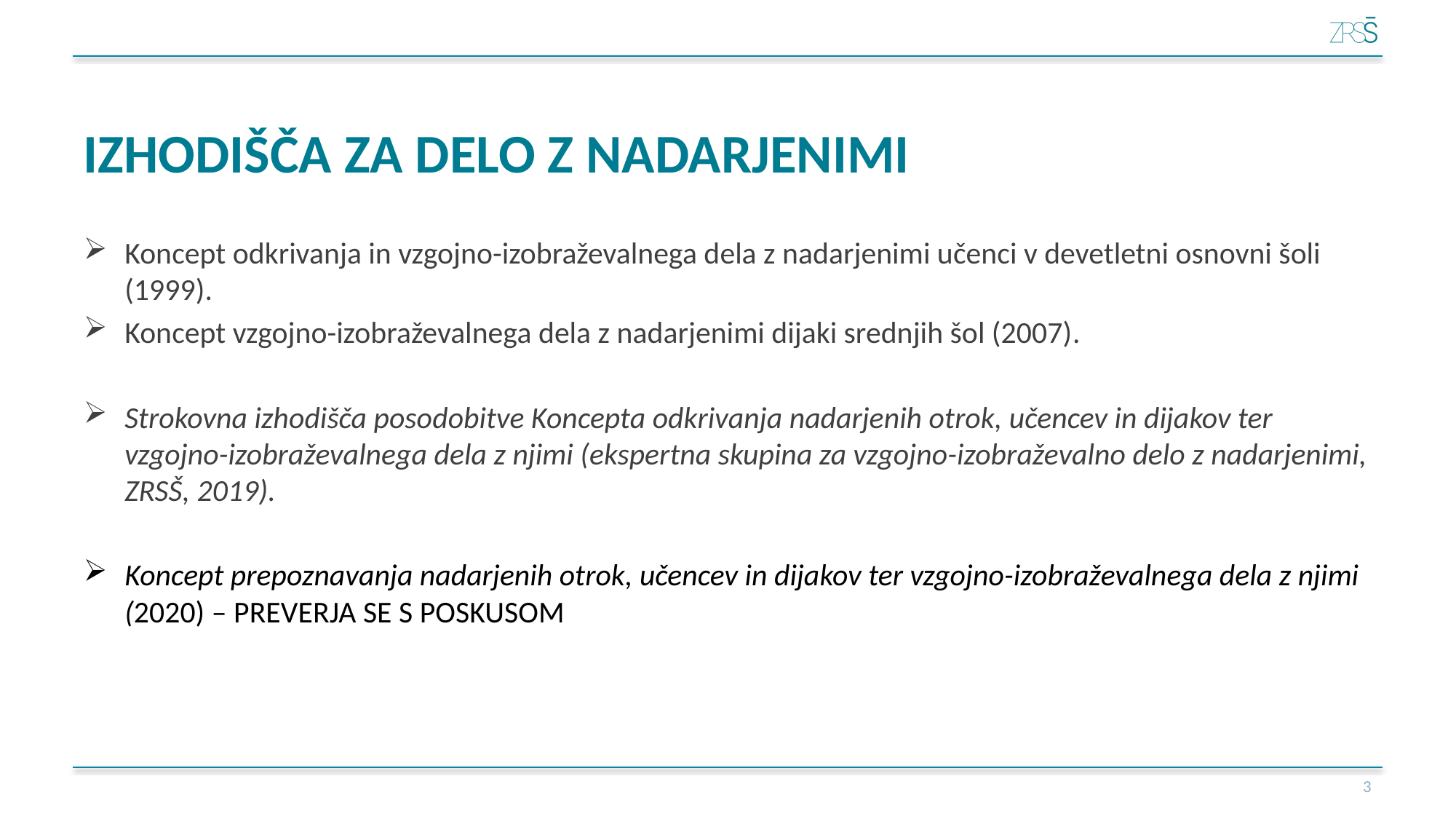

# IZHODIŠČA ZA DELO Z NADARJENIMI
Koncept odkrivanja in vzgojno-izobraževalnega dela z nadarjenimi učenci v devetletni osnovni šoli (1999).
Koncept vzgojno-izobraževalnega dela z nadarjenimi dijaki srednjih šol (2007).

Strokovna izhodišča posodobitve Koncepta odkrivanja nadarjenih otrok, učencev in dijakov ter vzgojno-izobraževalnega dela z njimi (ekspertna skupina za vzgojno-izobraževalno delo z nadarjenimi, ZRSŠ, 2019).

Koncept prepoznavanja nadarjenih otrok, učencev in dijakov ter vzgojno-izobraževalnega dela z njimi (2020) – PREVERJA SE S POSKUSOM

3